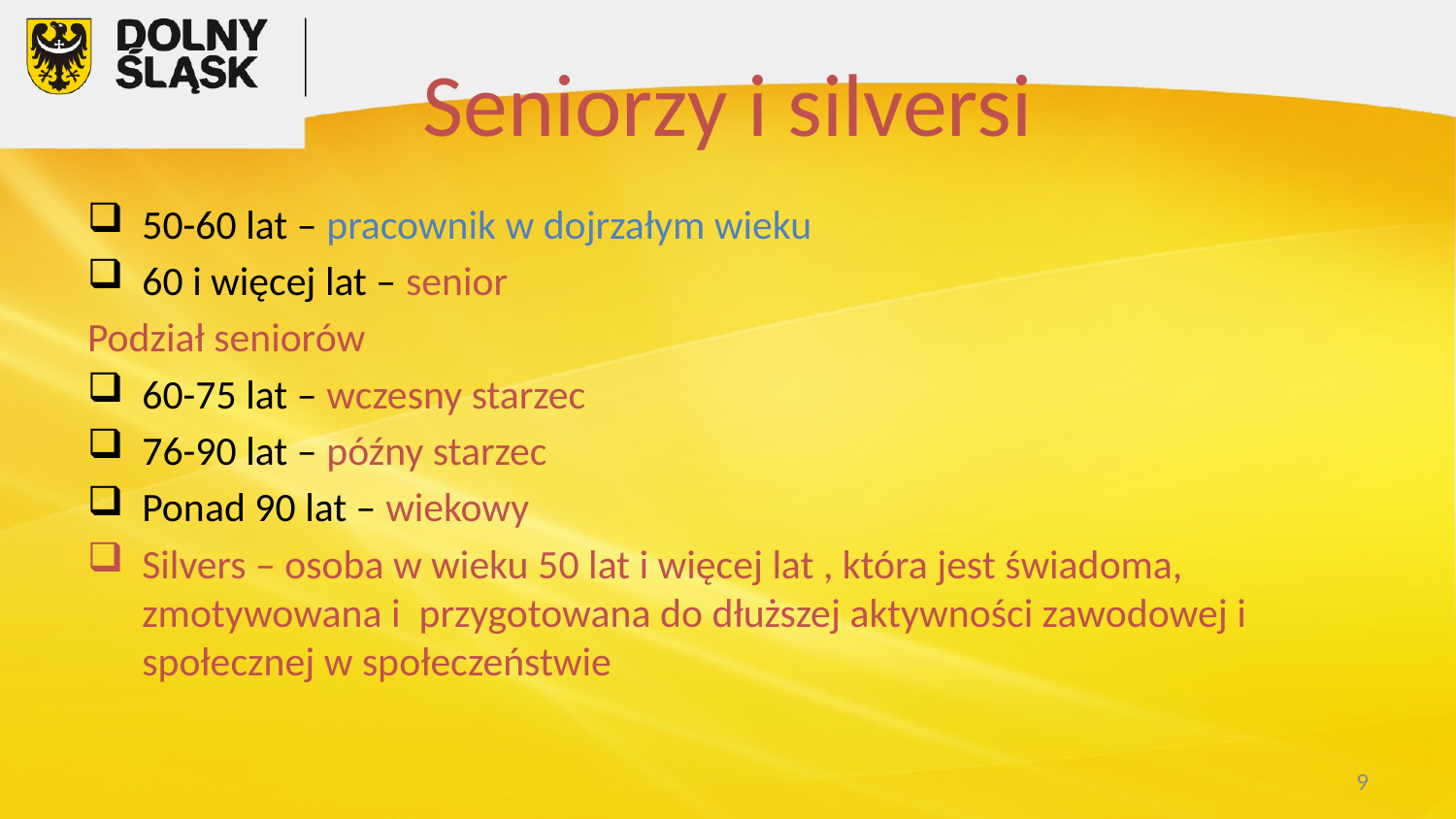

# Seniorzy i silversi
50-60 lat – pracownik w dojrzałym wieku
60 i więcej lat – senior
Podział seniorów
60-75 lat – wczesny starzec
76-90 lat – późny starzec
Ponad 90 lat – wiekowy
Silvers – osoba w wieku 50 lat i więcej lat , która jest świadoma, zmotywowana i  przygotowana do dłuższej aktywności zawodowej i społecznej w społeczeństwie

9